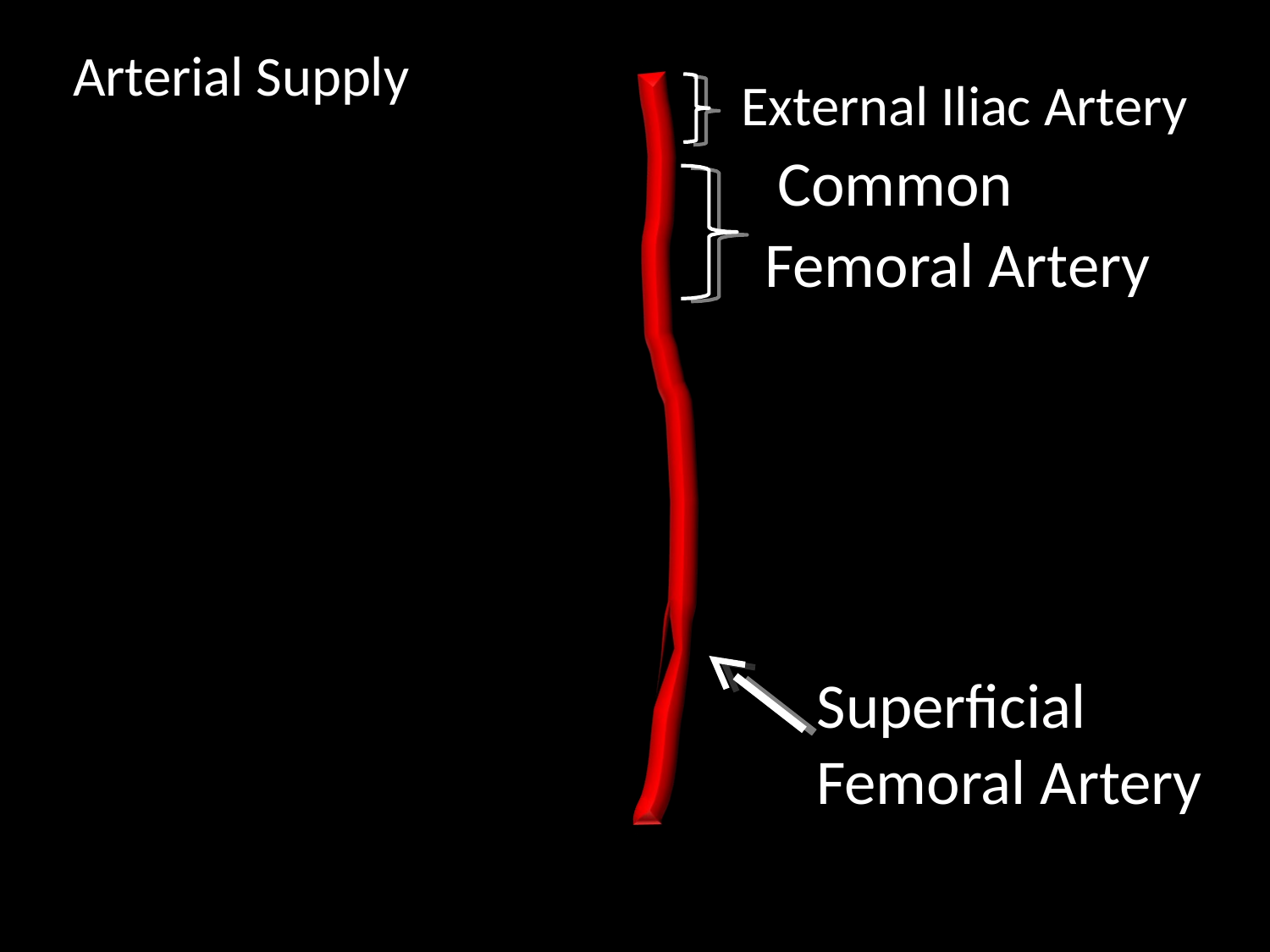

# Arterial Supply

External Iliac Artery  Common  Femoral Artery

Superficial  Femoral Artery